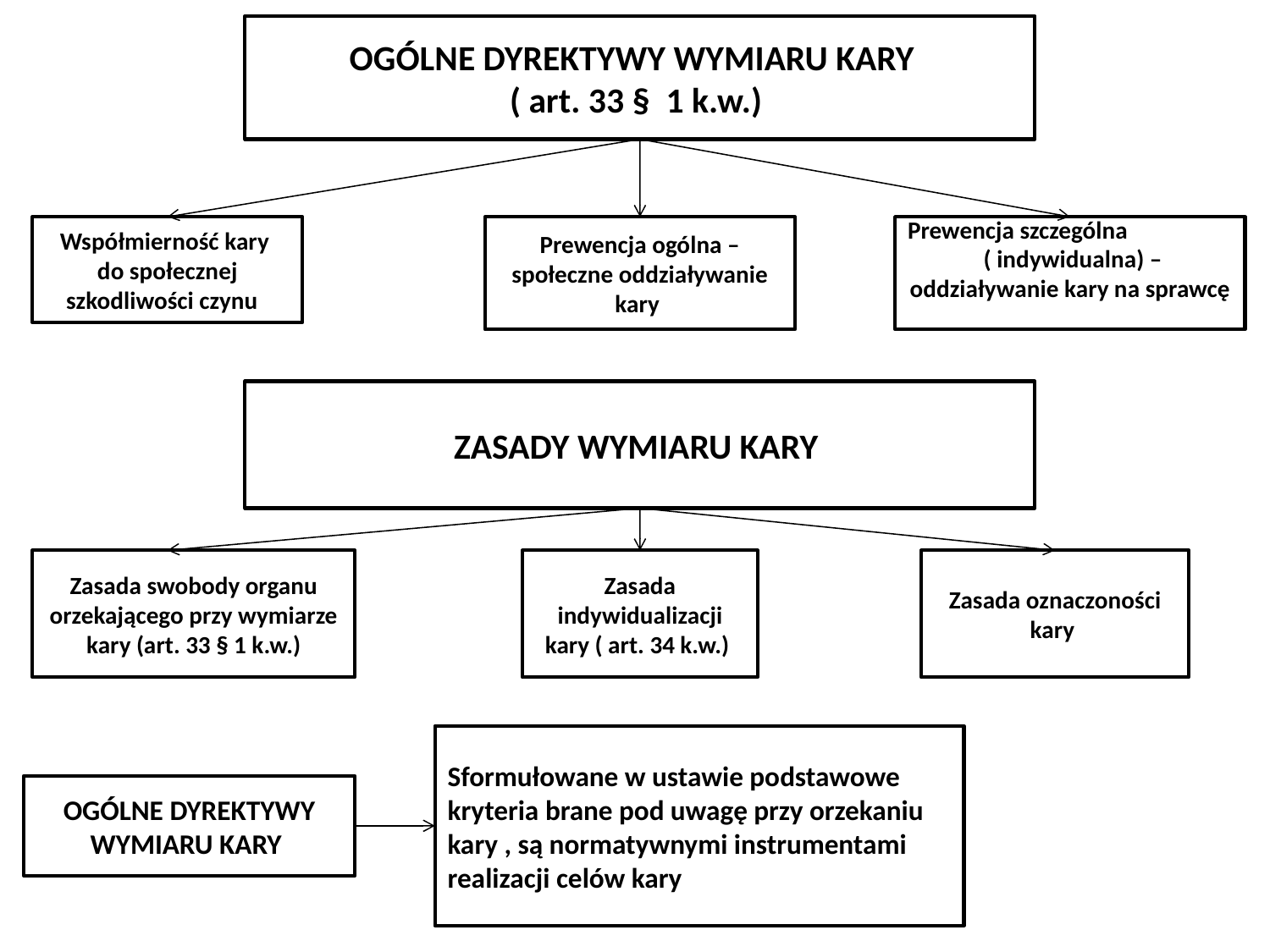

OGÓLNE DYREKTYWY WYMIARU KARY
( art. 33 §  1 k.w.)
Współmierność kary  do społecznej szkodliwości czynu
Prewencja ogólna – społeczne oddziaływanie kary
Prewencja szczególna                     ( indywidualna) – oddziaływanie kary na sprawcę
ZASADY WYMIARU KARY
Zasada swobody organu orzekającego przy wymiarze kary (art. 33 § 1 k.w.)
Zasada indywidualizacji kary ( art. 34 k.w.)
Zasada oznaczoności kary
Sformułowane w ustawie podstawowe kryteria brane pod uwagę przy orzekaniu kary , są normatywnymi instrumentami realizacji celów kary
OGÓLNE DYREKTYWY WYMIARU KARY